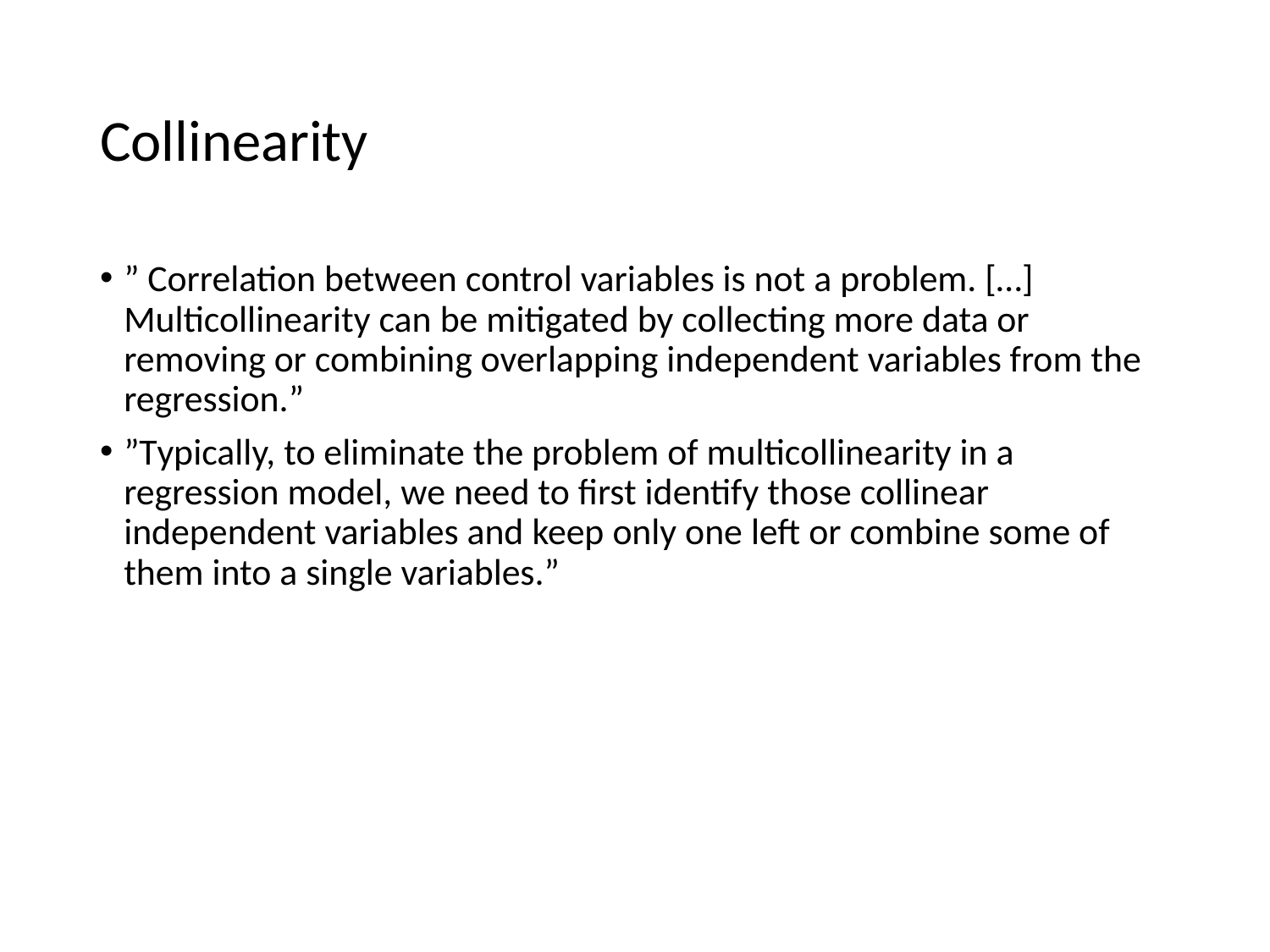

# Collinearity
” Correlation between control variables is not a problem. […] Multicollinearity can be mitigated by collecting more data or removing or combining overlapping independent variables from the regression.”
”Typically, to eliminate the problem of multicollinearity in a regression model, we need to first identify those collinear independent variables and keep only one left or combine some of them into a single variables.”